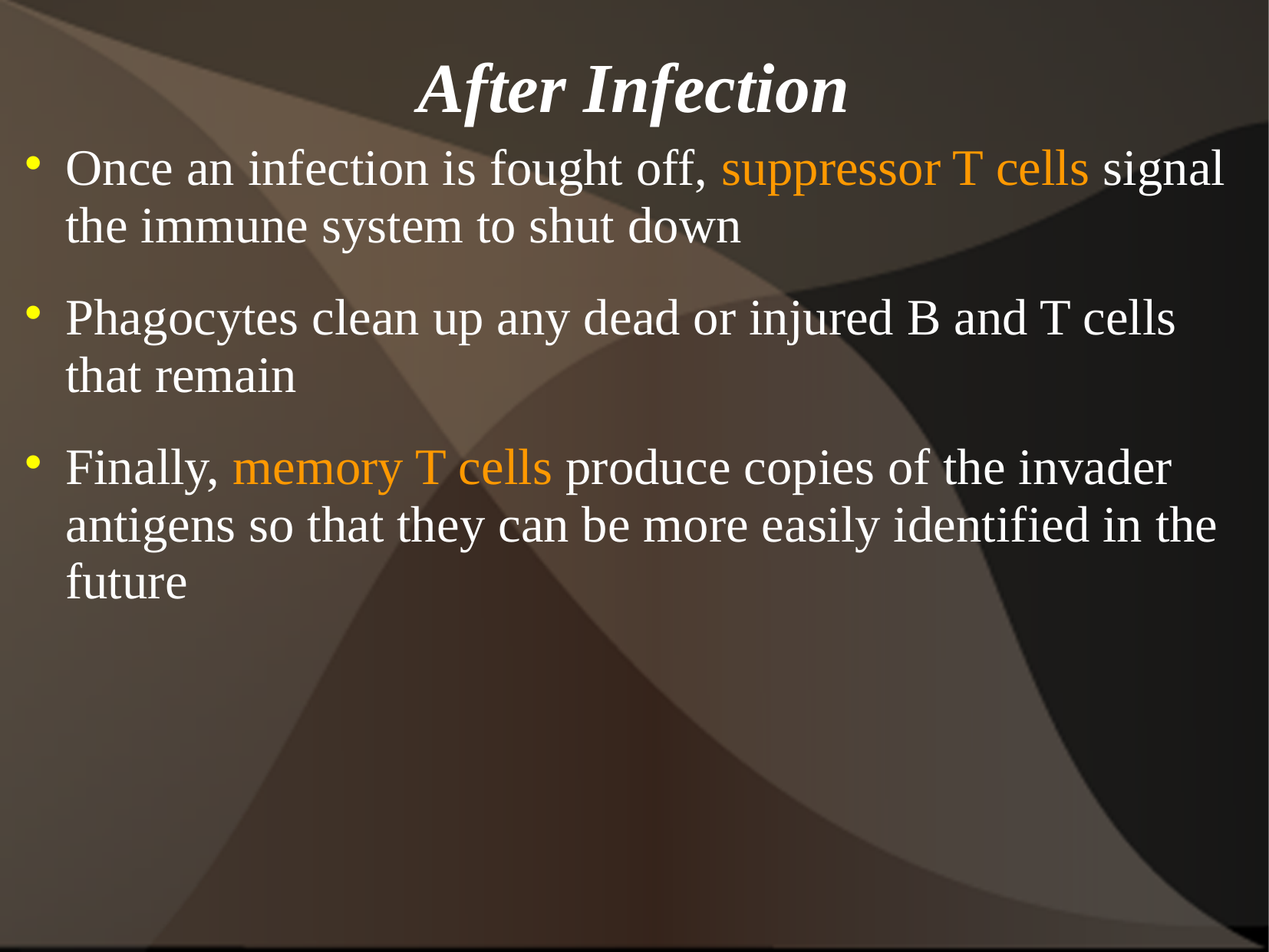

# After Infection
Once an infection is fought off, suppressor T cells signal the immune system to shut down
Phagocytes clean up any dead or injured B and T cells that remain
Finally, memory T cells produce copies of the invader antigens so that they can be more easily identified in the future